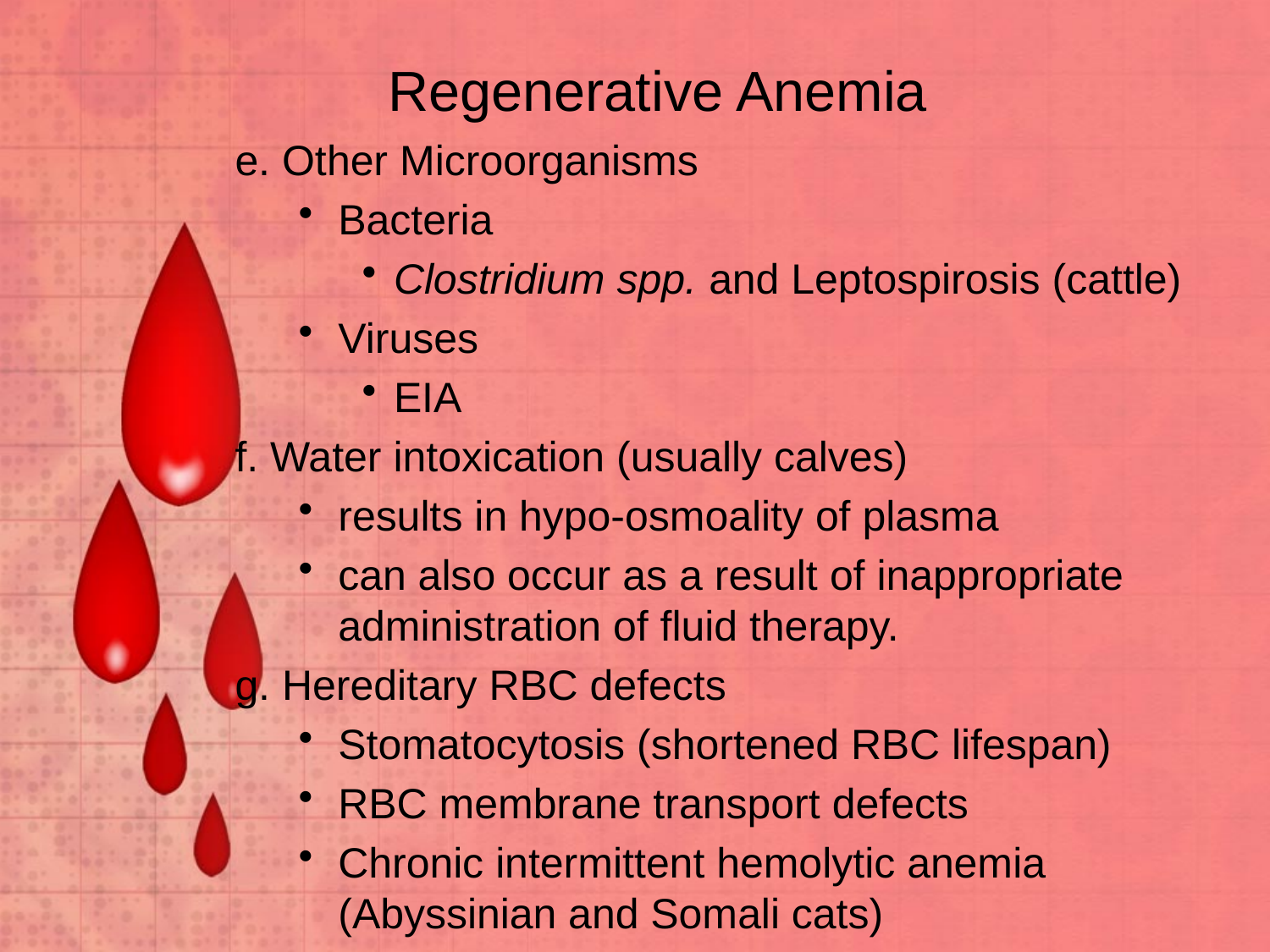

# Regenerative Anemia
e. Other Microorganisms
Bacteria
Clostridium spp. and Leptospirosis (cattle)
Viruses
EIA
f. Water intoxication (usually calves)
results in hypo-osmoality of plasma
can also occur as a result of inappropriate administration of fluid therapy.
g. Hereditary RBC defects
Stomatocytosis (shortened RBC lifespan)
RBC membrane transport defects
Chronic intermittent hemolytic anemia (Abyssinian and Somali cats)